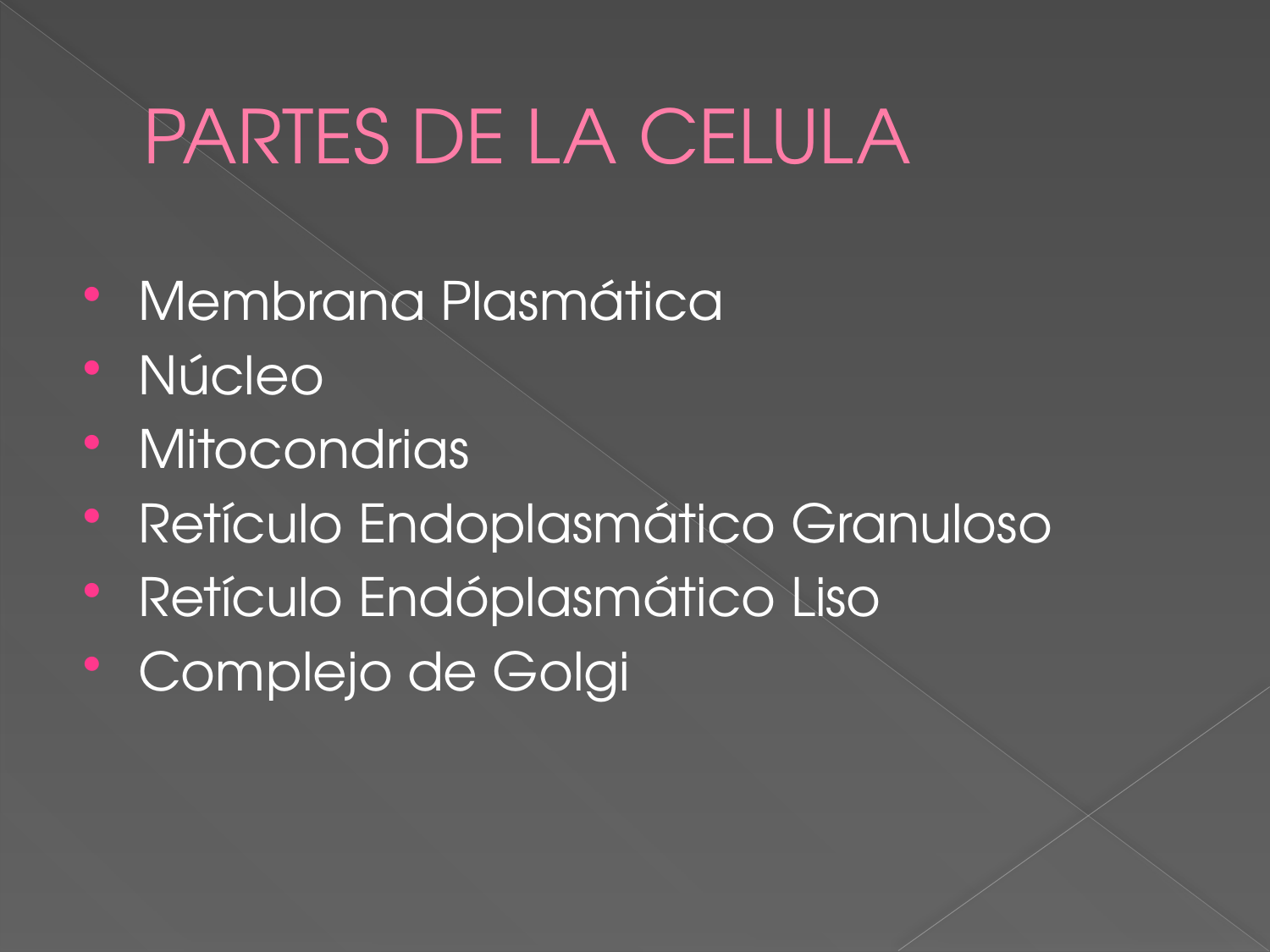

# PARTES DE LA CELULA
Membrana Plasmática
Núcleo
Mitocondrias
Retículo Endoplasmático Granuloso
Retículo Endóplasmático Liso
Complejo de Golgi